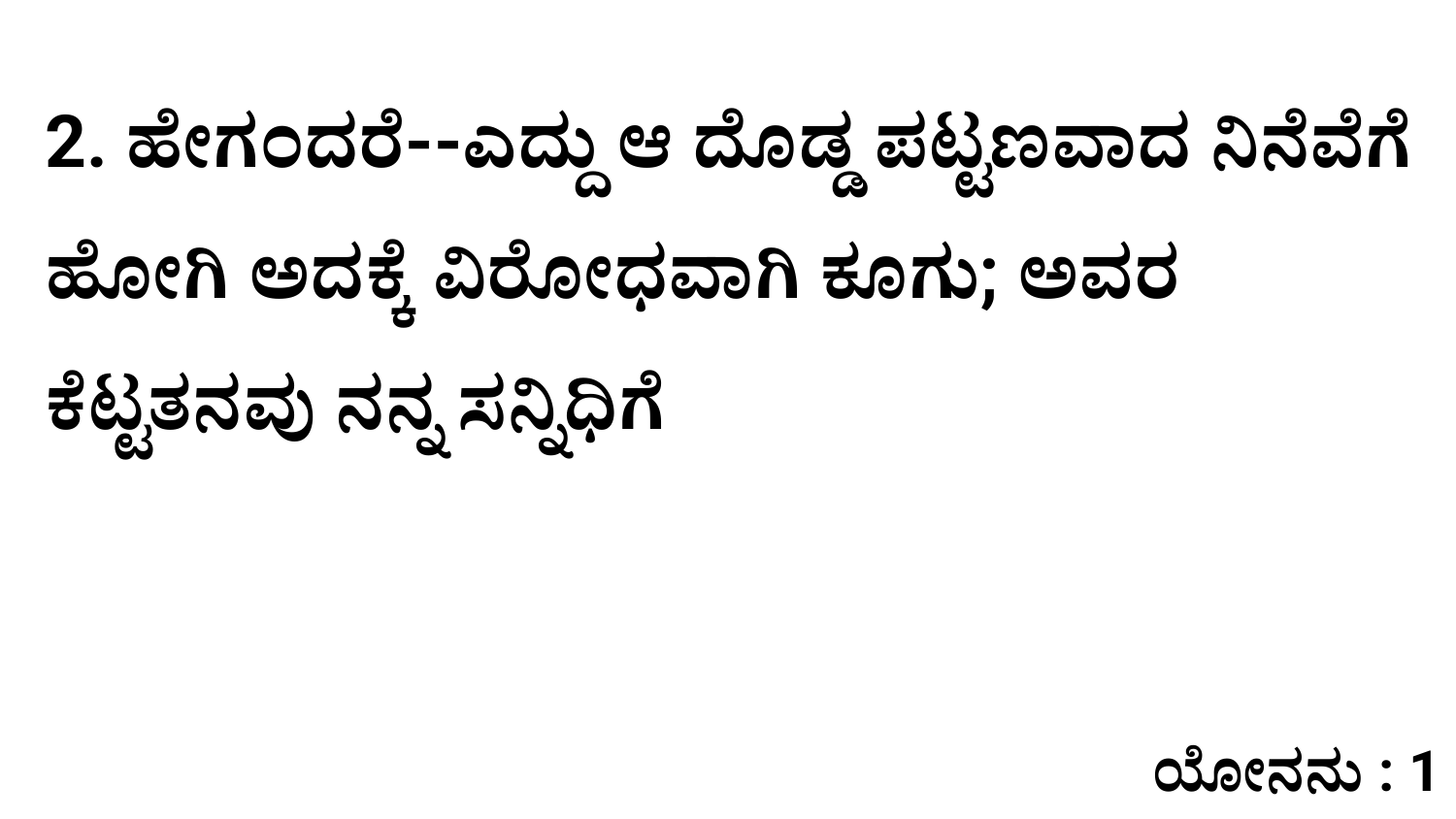

2. ಹೇಗಂದರೆ--ಎದ್ದು ಆ ದೊಡ್ಡ ಪಟ್ಟಣವಾದ ನಿನೆವೆಗೆ ಹೋಗಿ ಅದಕ್ಕೆ ವಿರೋಧವಾಗಿ ಕೂಗು; ಅವರ ಕೆಟ್ಟತನವು ನನ್ನ ಸನ್ನಿಧಿಗೆ
ಯೋನನು : 1